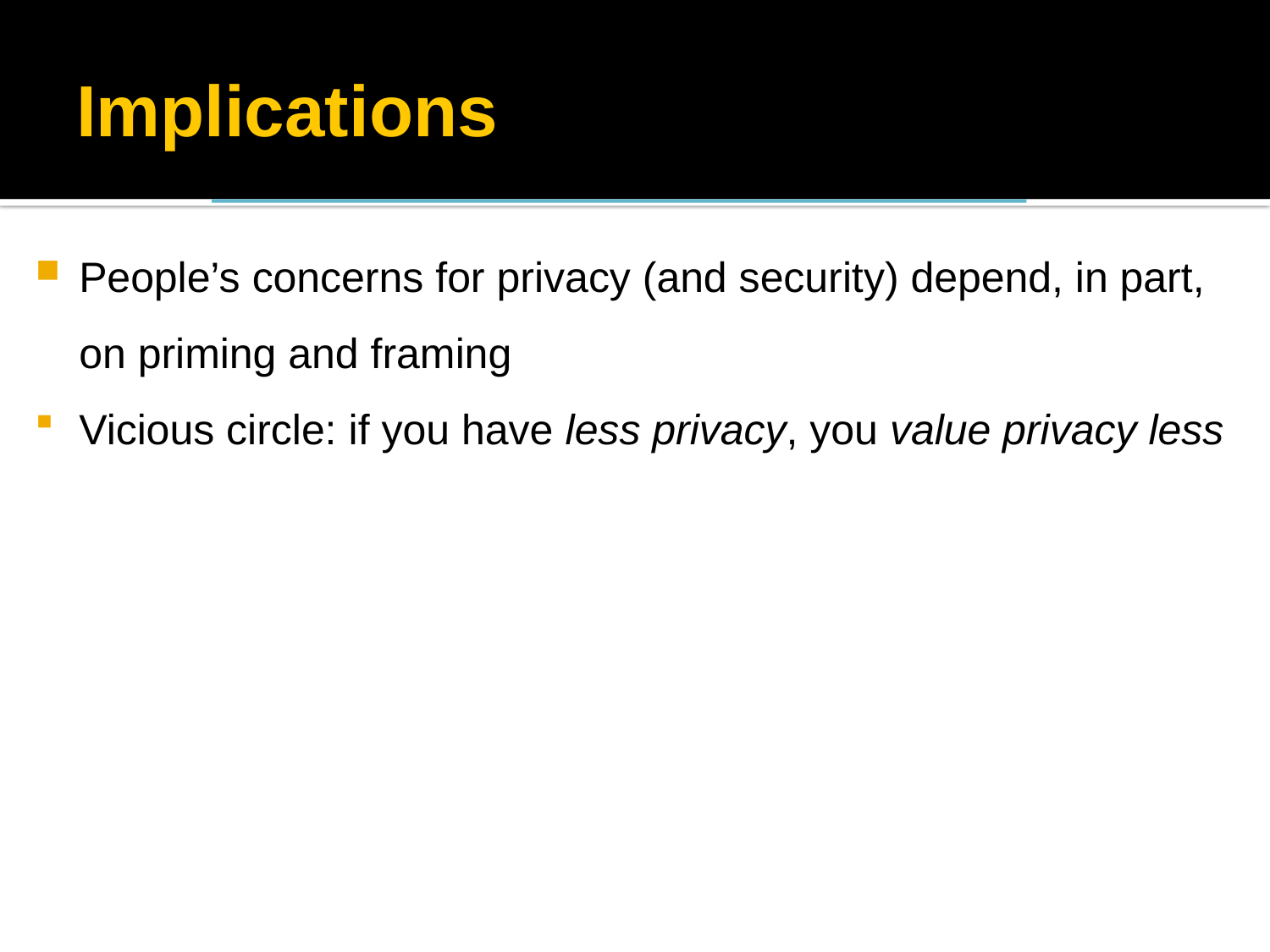

# Implications
People’s concerns for privacy (and security) depend, in part, on priming and framing
Vicious circle: if you have less privacy, you value privacy less